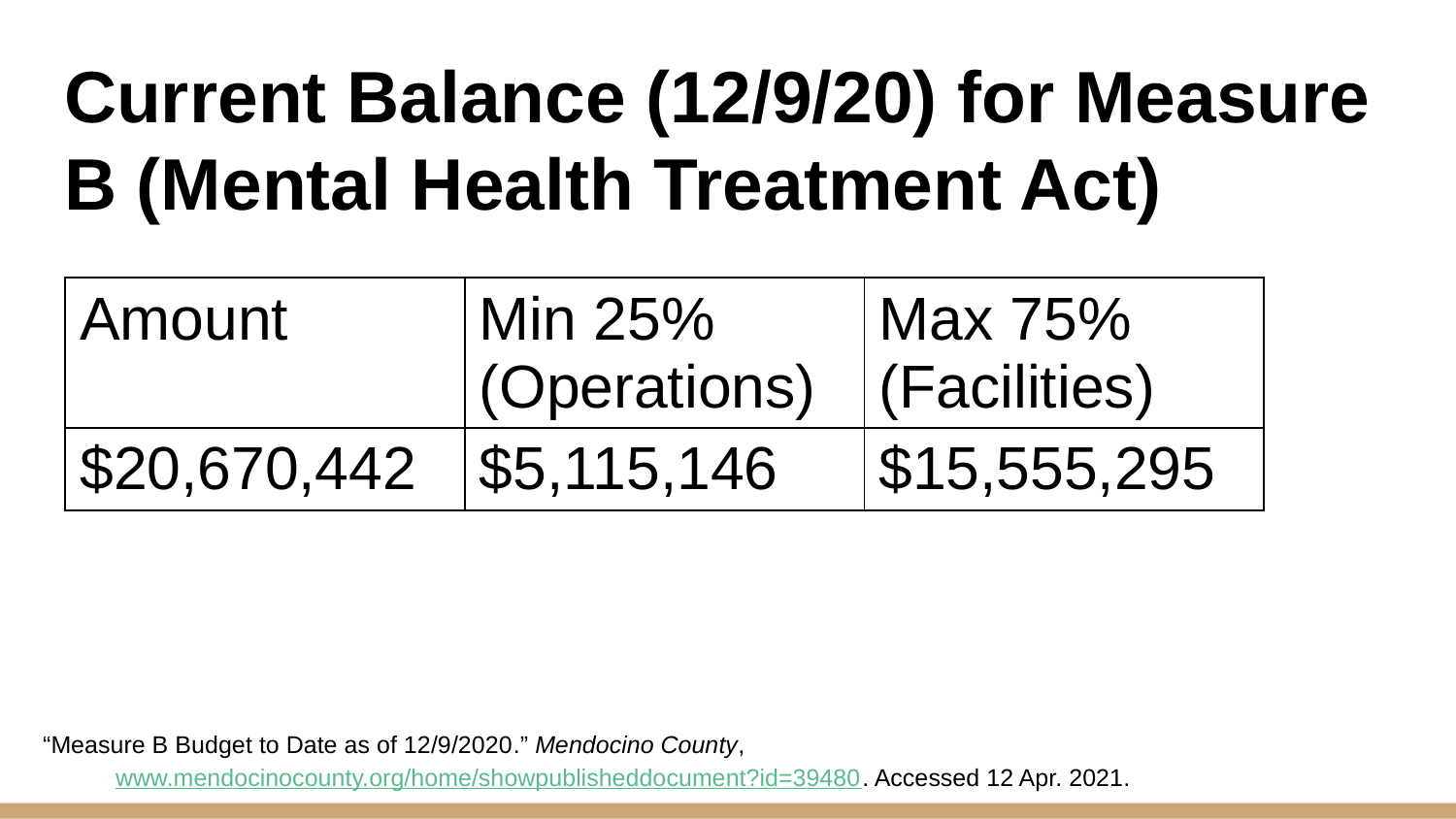

Current Balance (12/9/20) for Measure B (Mental Health Treatment Act)

| Amount | Min 25% (Operations) | Max 75% (Facilities) |
| --- | --- | --- |
| $20,670,442 | $5,115,146 | $15,555,295 |
“Measure B Budget to Date as of 12/9/2020.” Mendocino County, www.mendocinocounty.org/home/showpublisheddocument?id=39480. Accessed 12 Apr. 2021.